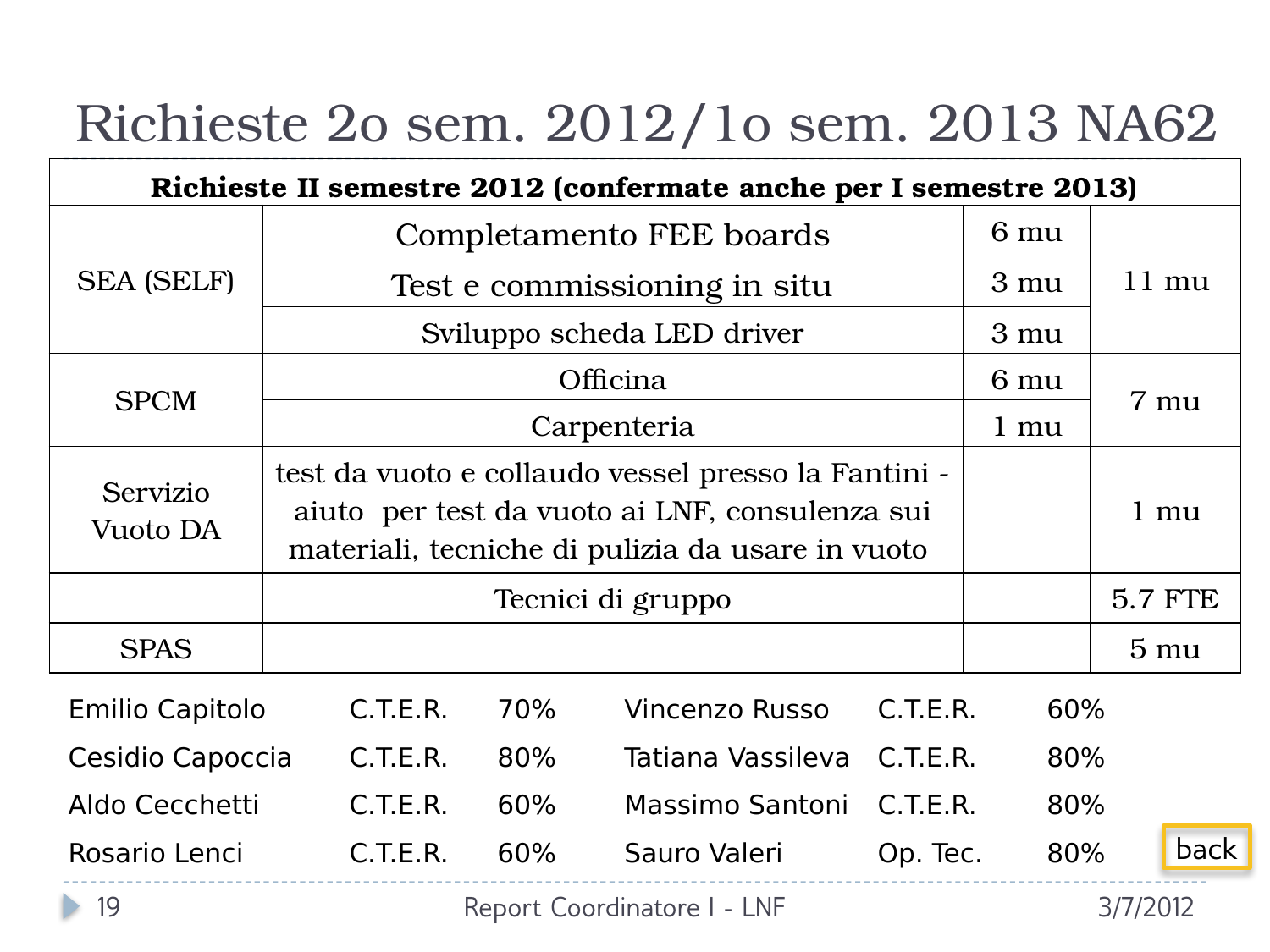

# Richieste 2o sem. 2012/1o sem. 2013 NA62

| Richieste II semestre 2012 (confermate anche per I semestre 2013) |  |  |  |
| --- | --- | --- | --- |
| SEA (SELF) | Completamento FEE boards | 6 mu | 11 mu |
|  | Test e commissioning in situ | 3 mu |  |
|  | Sviluppo scheda LED driver | 3 mu |  |
| SPCM | Officina | 6 mu | 7 mu |
|  | Carpenteria | 1 mu |  |
| Servizio Vuoto DA | test da vuoto e collaudo vessel presso la Fantini - aiuto  per test da vuoto ai LNF, consulenza sui materiali, tecniche di pulizia da usare in vuoto |  | 1 mu |
|  | Tecnici di gruppo |  | 5.7 FTE |
| SPAS |  |  | 5 mu |
| Emilio Capitolo | C.T.E.R. | 70% | Vincenzo Russo | C.T.E.R. | 60% |
| --- | --- | --- | --- | --- | --- |
| Cesidio Capoccia | C.T.E.R. | 80% | Tatiana Vassileva | C.T.E.R. | 80% |
| Aldo Cecchetti | C.T.E.R. | 60% | Massimo Santoni | C.T.E.R. | 80% |
| Rosario Lenci | C.T.E.R. | 60% | Sauro Valeri | Op. Tec. | 80% |
back

19
Report Coordinatore I - LNF
3/7/2012